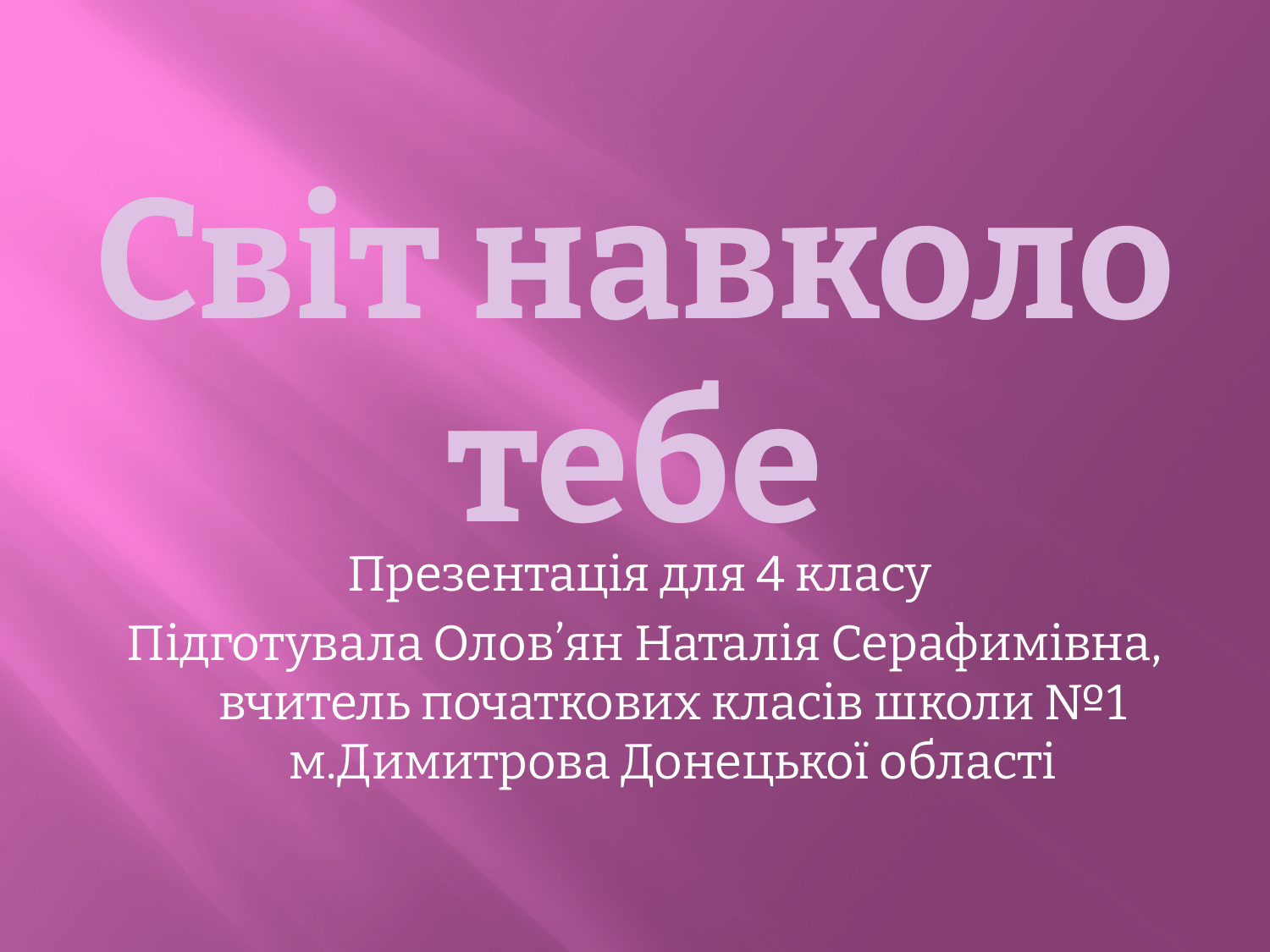

# Світ навколо тебе
Презентація для 4 класу
Підготувала Олов’ян Наталія Серафимівна, вчитель початкових класів школи №1 м.Димитрова Донецької області